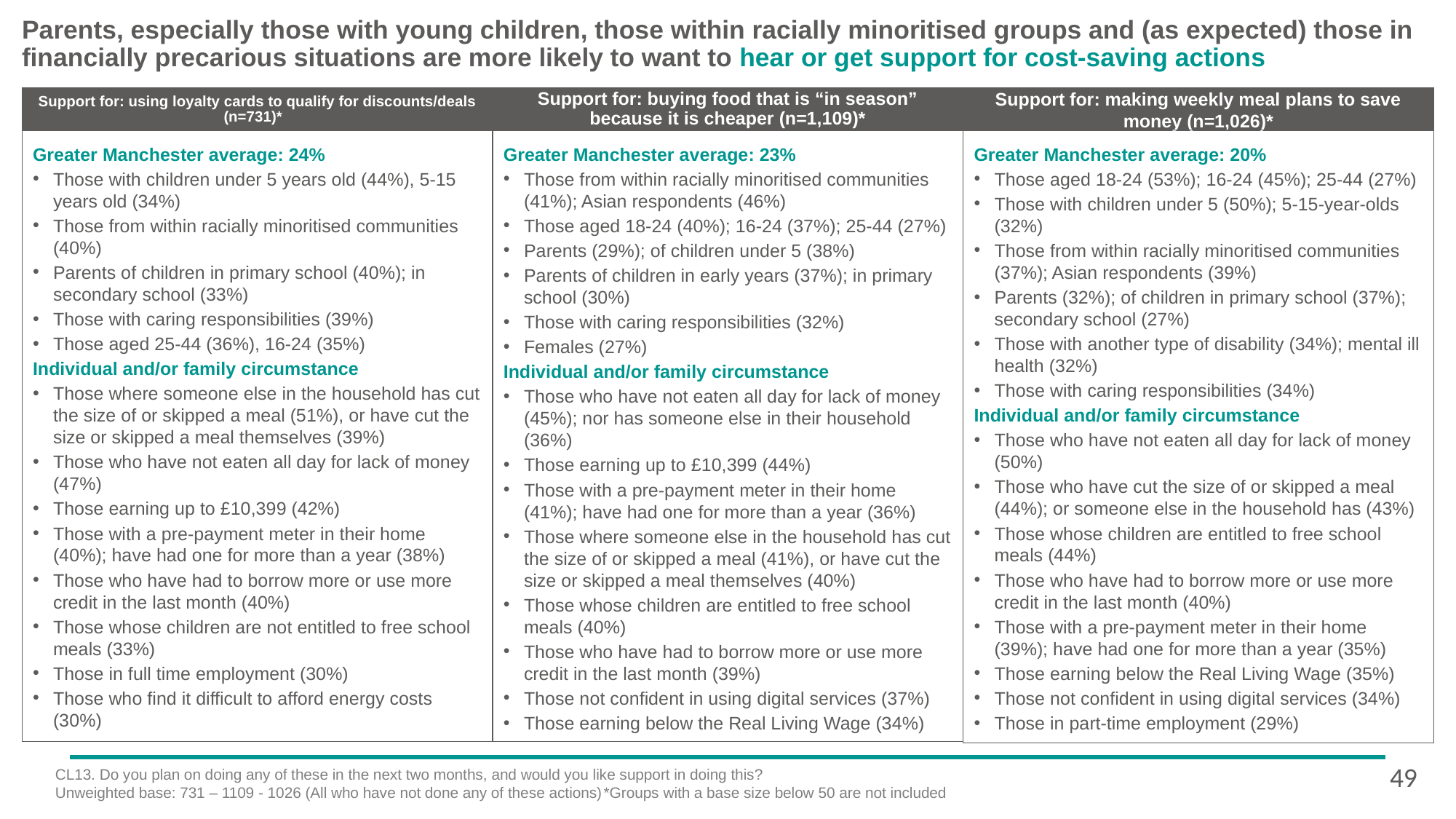

# Parents, especially those with young children, those within racially minoritised groups and (as expected) those in financially precarious situations are more likely to want to hear or get support for cost-saving actions
Support for: using loyalty cards to qualify for discounts/deals (n=731)*
Support for: buying food that is “in season” because it is cheaper (n=1,109)*
Support for: making weekly meal plans to save money (n=1,026)*
Greater Manchester average: 24%
Those with children under 5 years old (44%), 5-15 years old (34%)
Those from within racially minoritised communities (40%)
Parents of children in primary school (40%); in secondary school (33%)
Those with caring responsibilities (39%)
Those aged 25-44 (36%), 16-24 (35%)
Individual and/or family circumstance
Those where someone else in the household has cut the size of or skipped a meal (51%), or have cut the size or skipped a meal themselves (39%)
Those who have not eaten all day for lack of money (47%)
Those earning up to £10,399 (42%)
Those with a pre-payment meter in their home (40%); have had one for more than a year (38%)
Those who have had to borrow more or use more credit in the last month (40%)
Those whose children are not entitled to free school meals (33%)
Those in full time employment (30%)
Those who find it difficult to afford energy costs (30%)

Greater Manchester average: 23%
Those from within racially minoritised communities (41%); Asian respondents (46%)
Those aged 18-24 (40%); 16-24 (37%); 25-44 (27%)
Parents (29%); of children under 5 (38%)
Parents of children in early years (37%); in primary school (30%)
Those with caring responsibilities (32%)
Females (27%)
Individual and/or family circumstance
Those who have not eaten all day for lack of money (45%); nor has someone else in their household (36%)
Those earning up to £10,399 (44%)
Those with a pre-payment meter in their home (41%); have had one for more than a year (36%)
Those where someone else in the household has cut the size of or skipped a meal (41%), or have cut the size or skipped a meal themselves (40%)
Those whose children are entitled to free school meals (40%)
Those who have had to borrow more or use more credit in the last month (39%)
Those not confident in using digital services (37%)
Those earning below the Real Living Wage (34%)

Greater Manchester average: 20%
Those aged 18-24 (53%); 16-24 (45%); 25-44 (27%)
Those with children under 5 (50%); 5-15-year-olds (32%)
Those from within racially minoritised communities (37%); Asian respondents (39%)
Parents (32%); of children in primary school (37%); secondary school (27%)
Those with another type of disability (34%); mental ill health (32%)
Those with caring responsibilities (34%)
Individual and/or family circumstance
Those who have not eaten all day for lack of money (50%)
Those who have cut the size of or skipped a meal (44%); or someone else in the household has (43%)
Those whose children are entitled to free school meals (44%)
Those who have had to borrow more or use more credit in the last month (40%)
Those with a pre-payment meter in their home (39%); have had one for more than a year (35%)
Those earning below the Real Living Wage (35%)
Those not confident in using digital services (34%)
Those in part-time employment (29%)

49
CL13. Do you plan on doing any of these in the next two months, and would you like support in doing this?
Unweighted base: 731 – 1109 - 1026 (All who have not done any of these actions)
 *Groups with a base size below 50 are not included